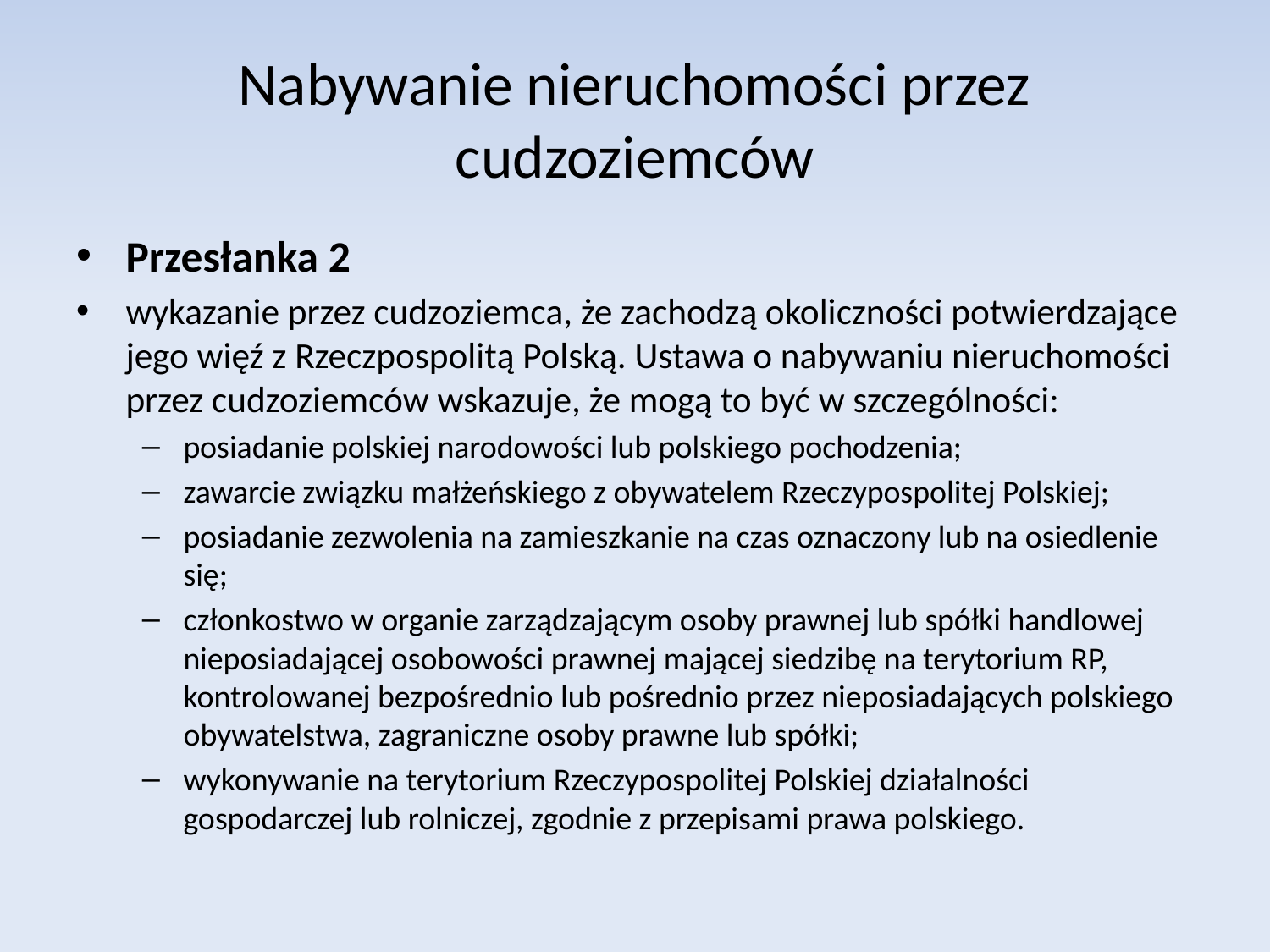

# Nabywanie nieruchomości przez cudzoziemców
Przesłanka 2
wykazanie przez cudzoziemca, że zachodzą okoliczności potwierdzające jego więź z Rzeczpospolitą Polską. Ustawa o nabywaniu nieruchomości przez cudzoziemców wskazuje, że mogą to być w szczególności:
posiadanie polskiej narodowości lub polskiego pochodzenia;
zawarcie związku małżeńskiego z obywatelem Rzeczypospolitej Polskiej;
posiadanie zezwolenia na zamieszkanie na czas oznaczony lub na osiedlenie się;
członkostwo w organie zarządzającym osoby prawnej lub spółki handlowej nieposiadającej osobowości prawnej mającej siedzibę na terytorium RP, kontrolowanej bezpośrednio lub pośrednio przez nieposiadających polskiego obywatelstwa, zagraniczne osoby prawne lub spółki;
wykonywanie na terytorium Rzeczypospolitej Polskiej działalności gospodarczej lub rolniczej, zgodnie z przepisami prawa polskiego.